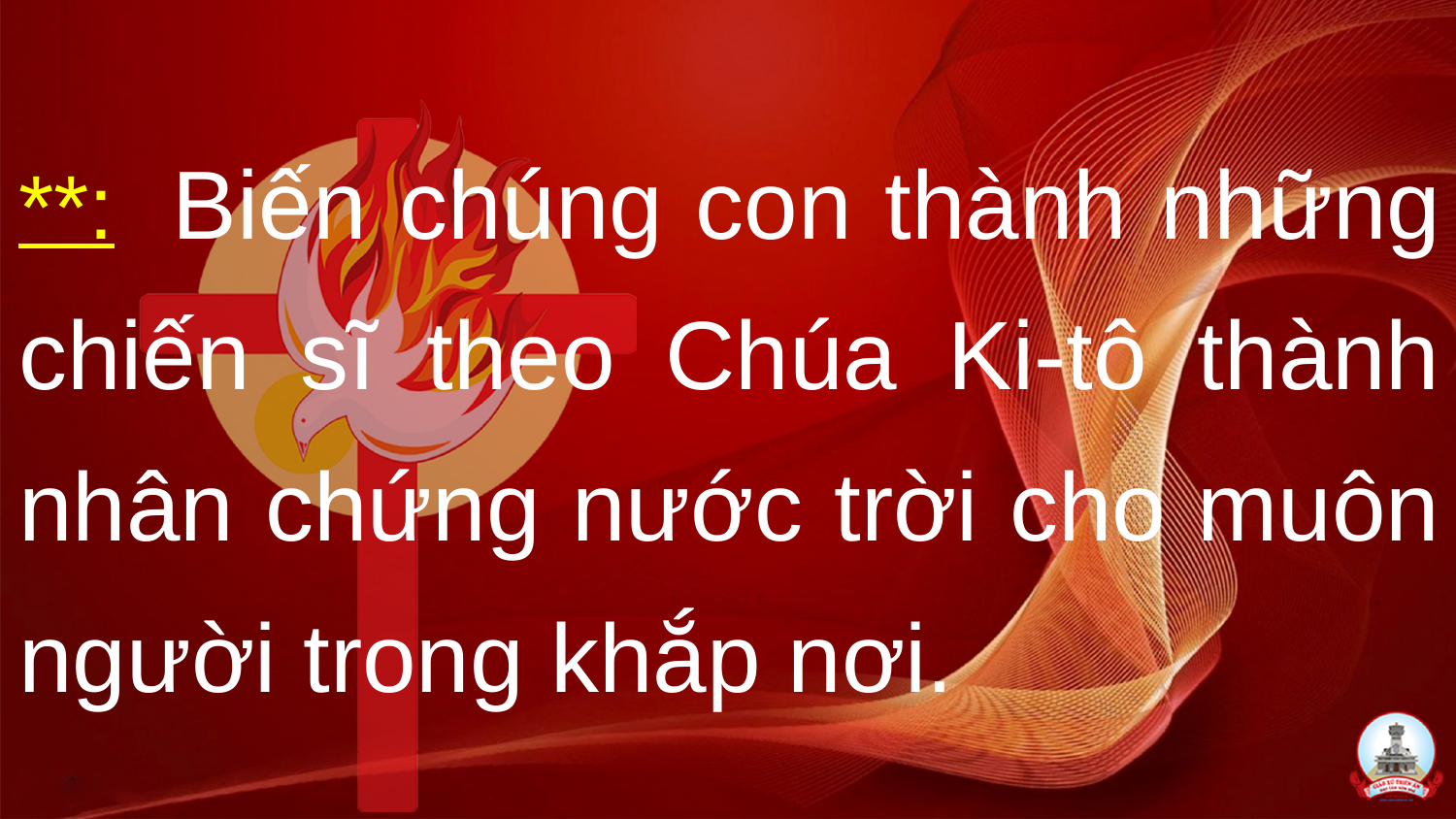

**:  Biến chúng con thành những chiến sĩ theo Chúa Ki-tô thành nhân chứng nước trời cho muôn người trong khắp nơi.